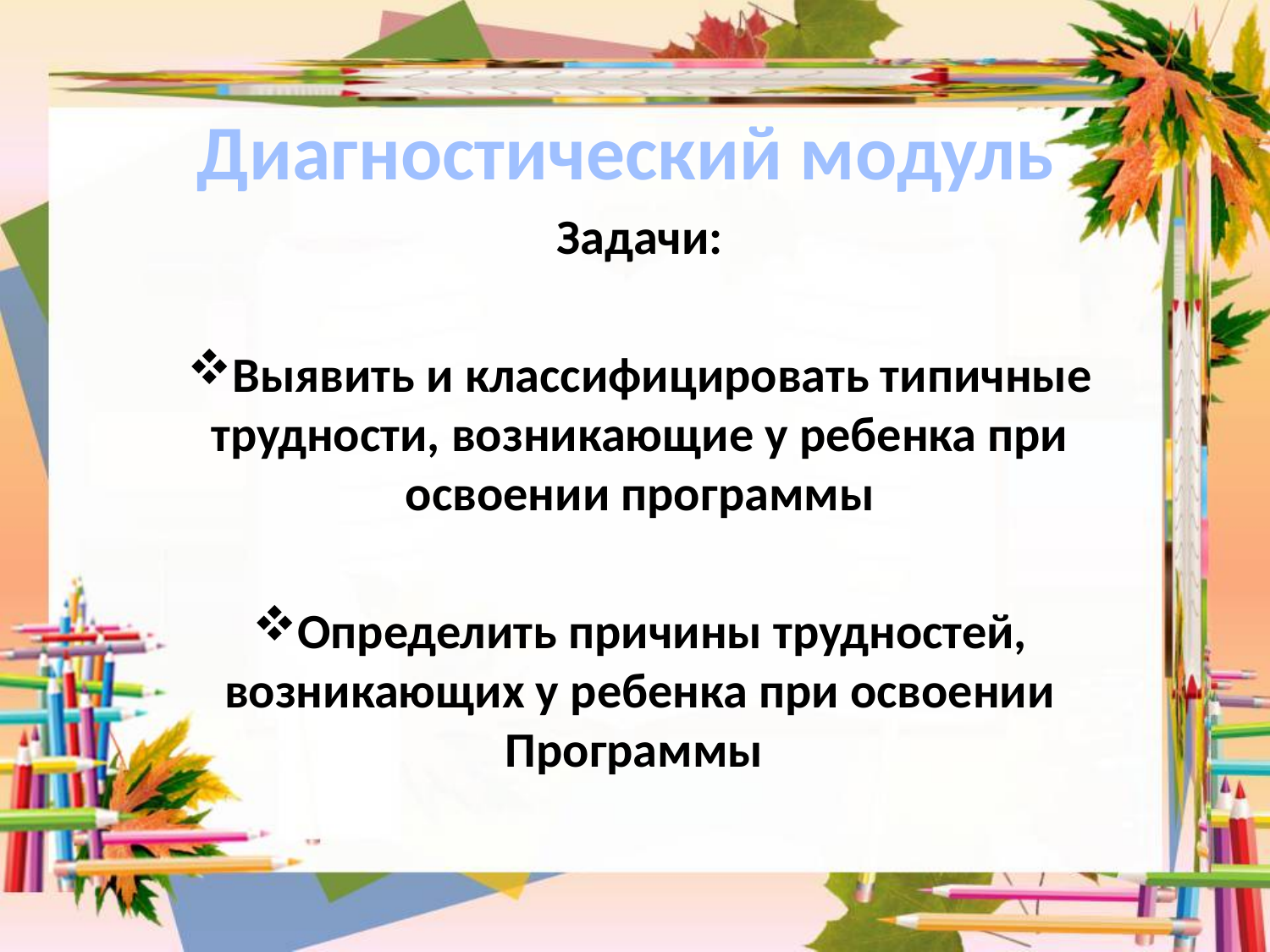

# Диагностический модуль
Задачи:

Выявить и классифицировать типичные трудности, возникающие у ребенка при освоении программы

Определить причины трудностей, возникающих у ребенка при освоении Программы